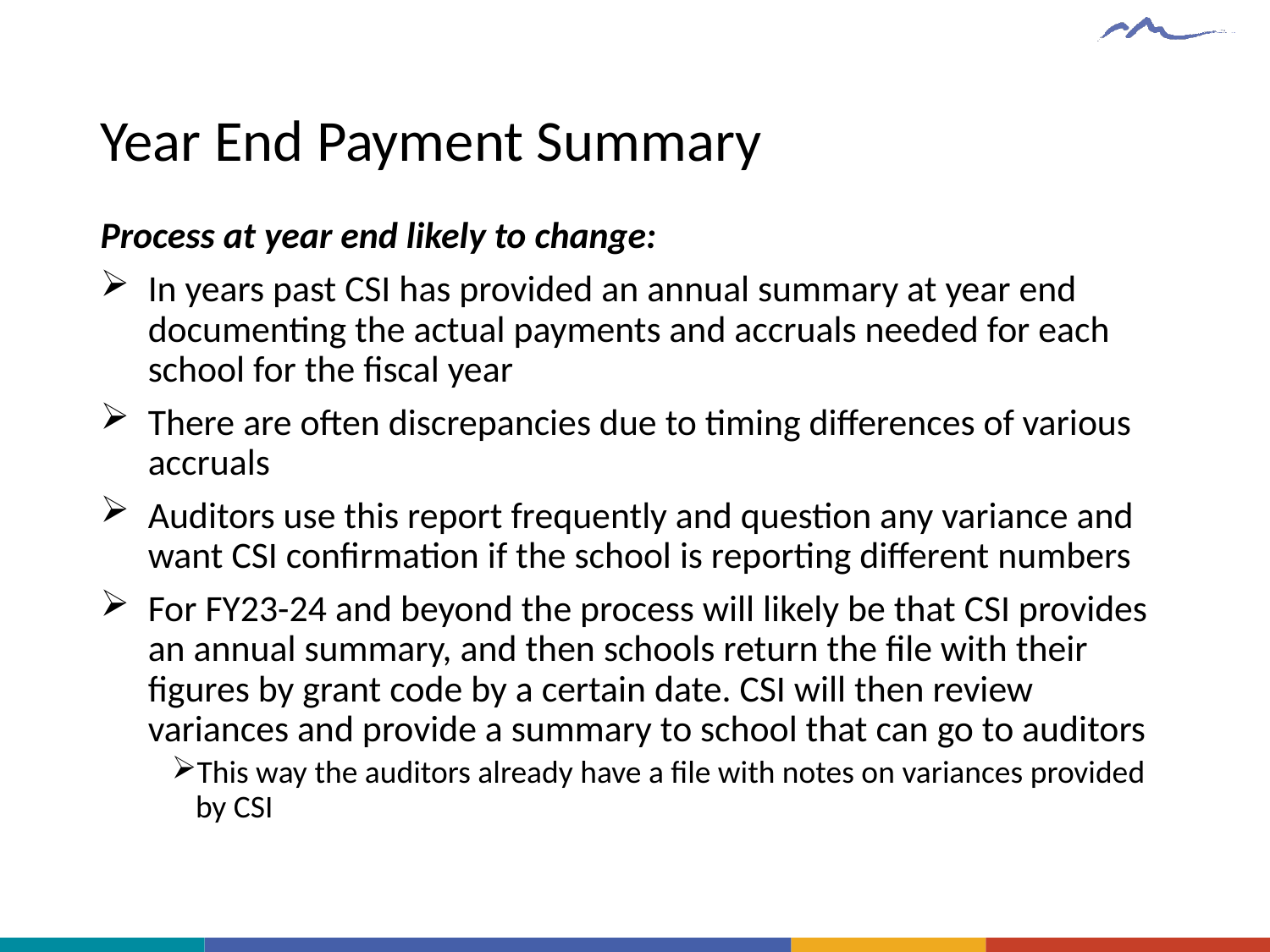

# Year End Payment Summary
Process at year end likely to change:
In years past CSI has provided an annual summary at year end documenting the actual payments and accruals needed for each school for the fiscal year
There are often discrepancies due to timing differences of various accruals
Auditors use this report frequently and question any variance and want CSI confirmation if the school is reporting different numbers
For FY23-24 and beyond the process will likely be that CSI provides an annual summary, and then schools return the file with their figures by grant code by a certain date. CSI will then review variances and provide a summary to school that can go to auditors
This way the auditors already have a file with notes on variances provided by CSI